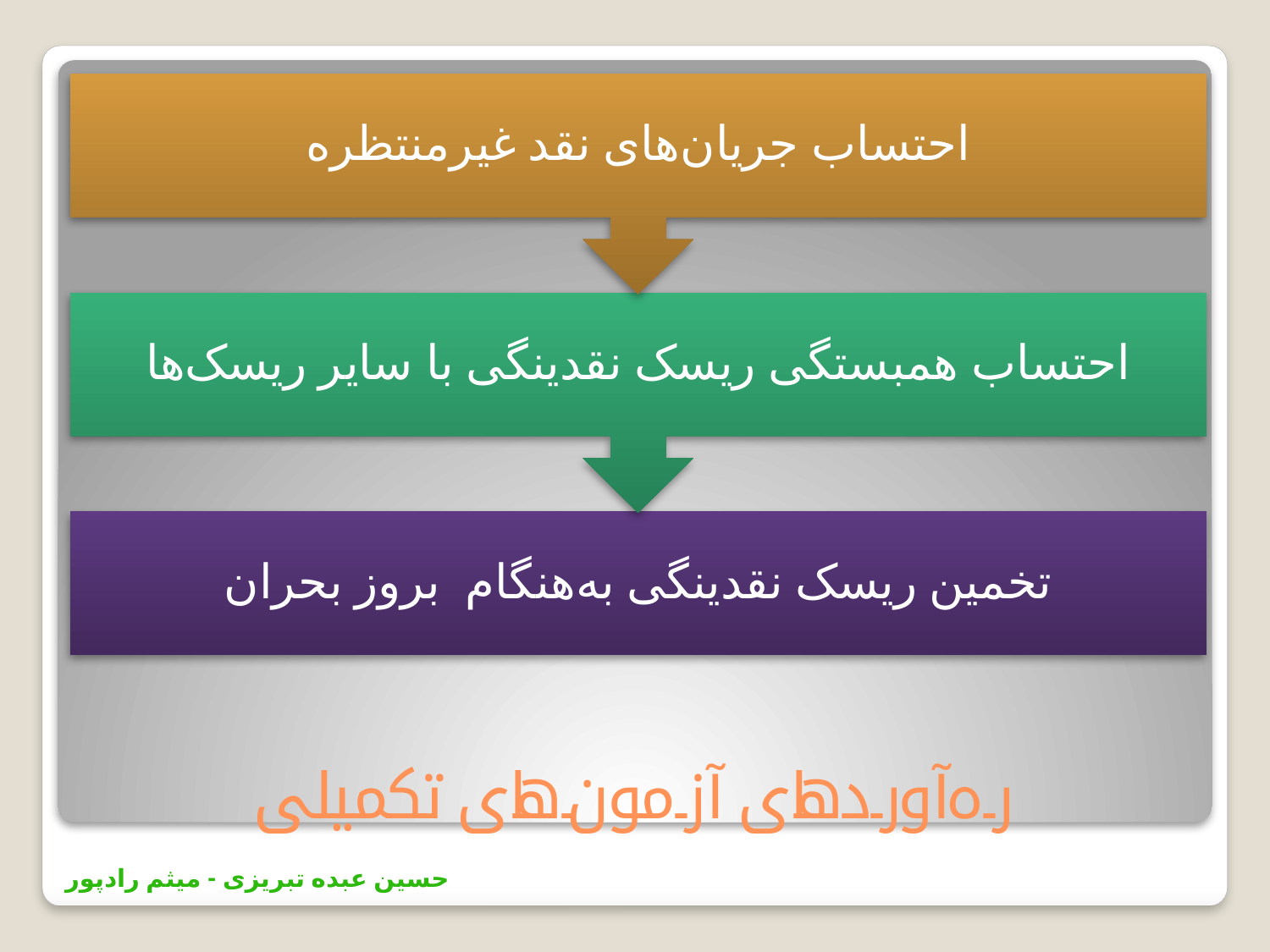

احتساب جریان‌های نقد غیرمنتظره
احتساب همبستگی ریسک نقدینگی با سایر ریسک‌ها
تخمین ریسک نقدینگی به‌هنگام  بروز بحران
# ره‌آوردهای آزمون‌های تکمیلی